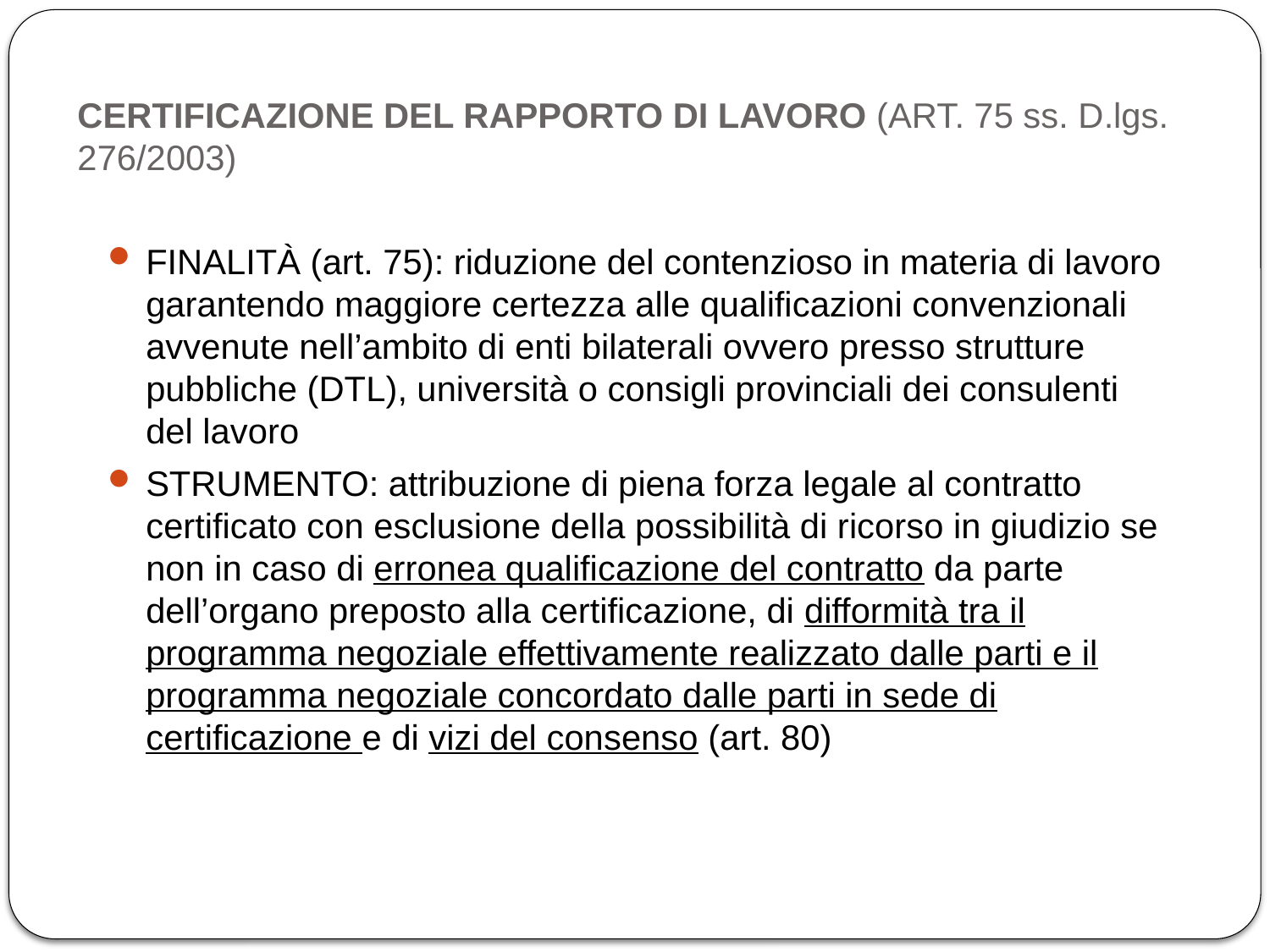

# CERTIFICAZIONE DEL RAPPORTO DI LAVORO (ART. 75 ss. D.lgs. 276/2003)
FINALITÀ (art. 75): riduzione del contenzioso in materia di lavoro garantendo maggiore certezza alle qualificazioni convenzionali avvenute nell’ambito di enti bilaterali ovvero presso strutture pubbliche (DTL), università o consigli provinciali dei consulenti del lavoro
STRUMENTO: attribuzione di piena forza legale al contratto certificato con esclusione della possibilità di ricorso in giudizio se non in caso di erronea qualificazione del contratto da parte dell’organo preposto alla certificazione, di difformità tra il programma negoziale effettivamente realizzato dalle parti e il programma negoziale concordato dalle parti in sede di certificazione e di vizi del consenso (art. 80)